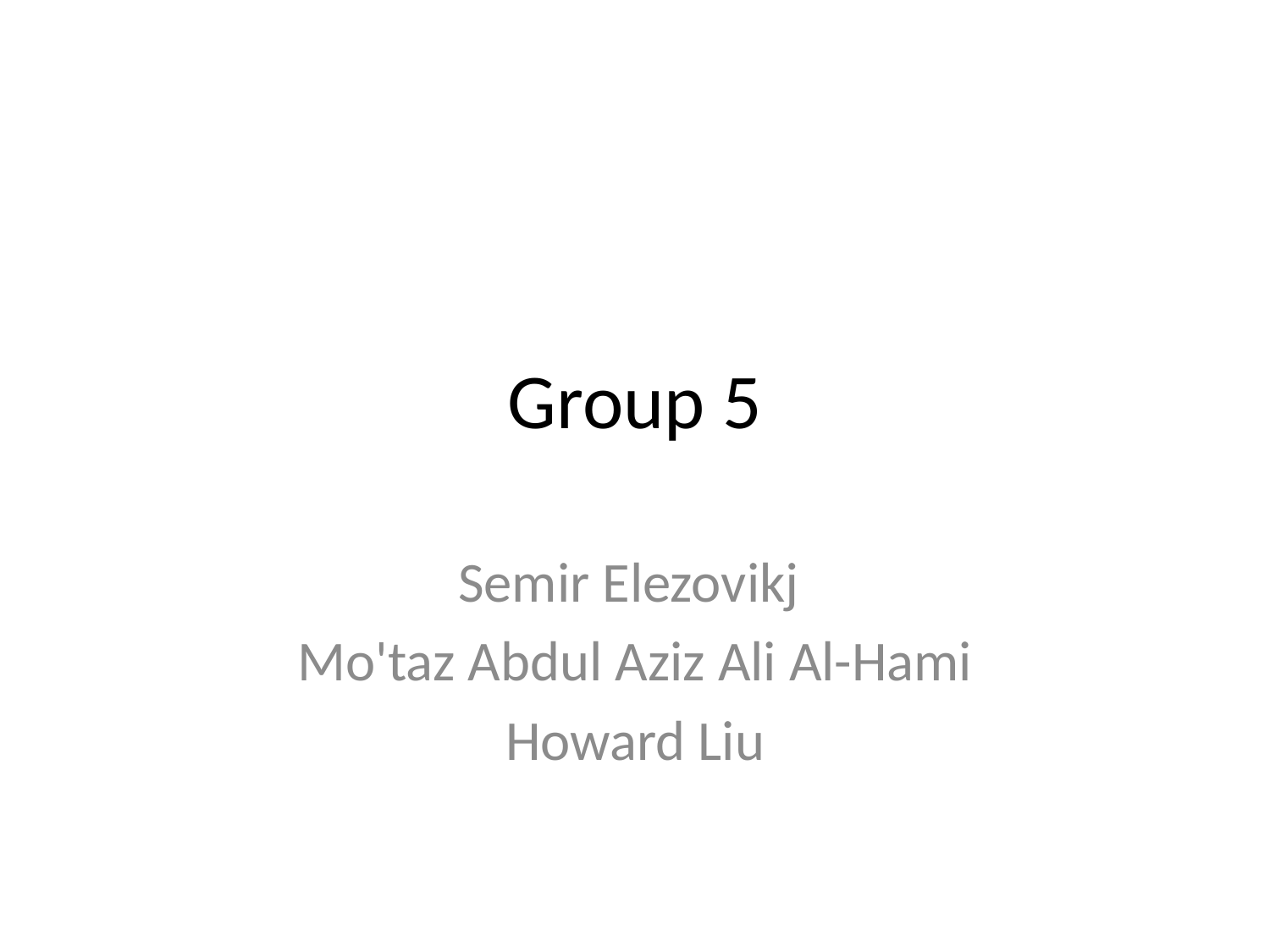

# Group 5
Semir Elezovikj
Mo'taz Abdul Aziz Ali Al-Hami
Howard Liu